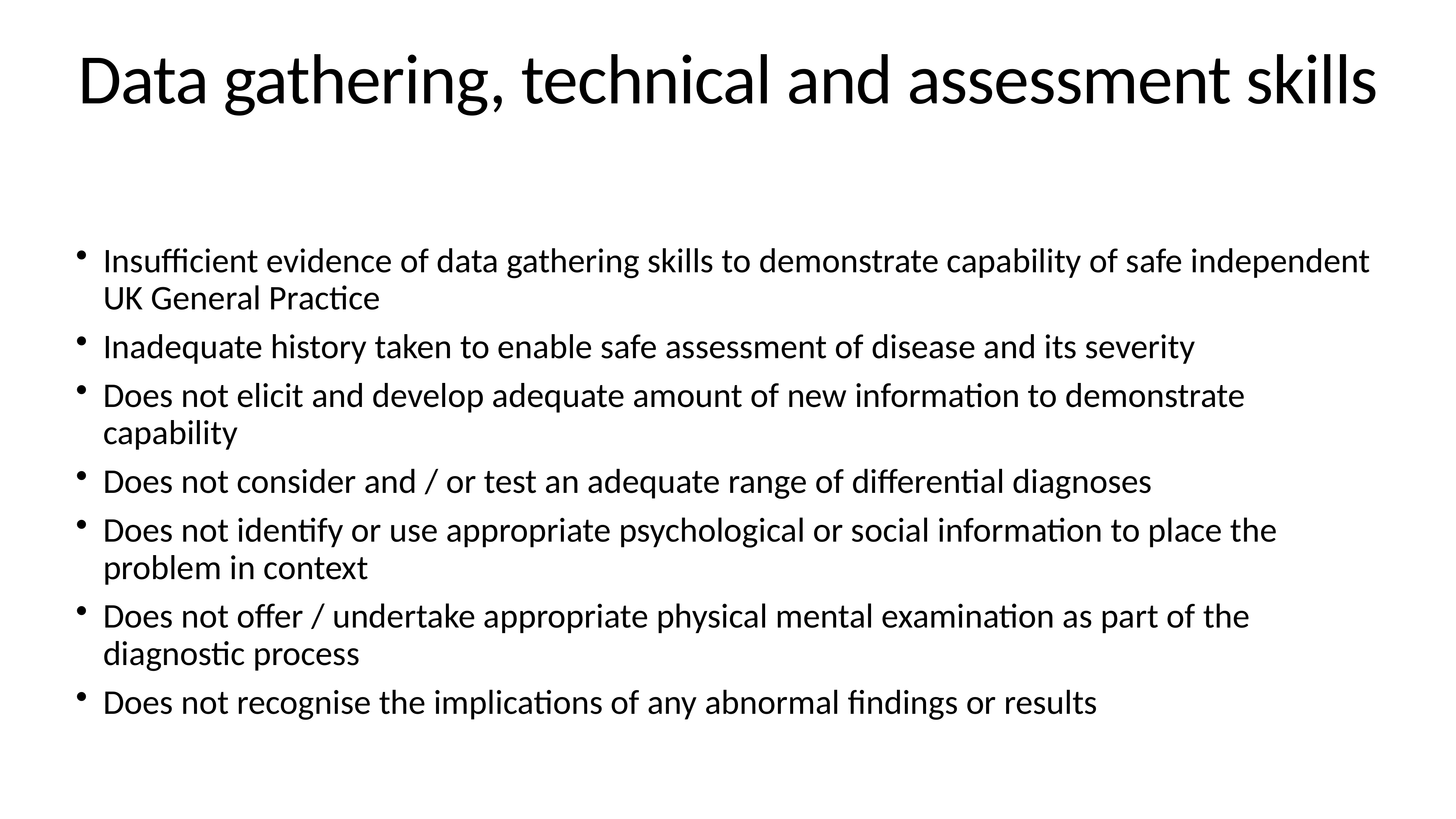

# Data gathering, technical and assessment skills
Insufficient evidence of data gathering skills to demonstrate capability of safe independent UK General Practice
Inadequate history taken to enable safe assessment of disease and its severity
Does not elicit and develop adequate amount of new information to demonstrate capability
Does not consider and / or test an adequate range of differential diagnoses
Does not identify or use appropriate psychological or social information to place the problem in context
Does not offer / undertake appropriate physical mental examination as part of the diagnostic process
Does not recognise the implications of any abnormal findings or results